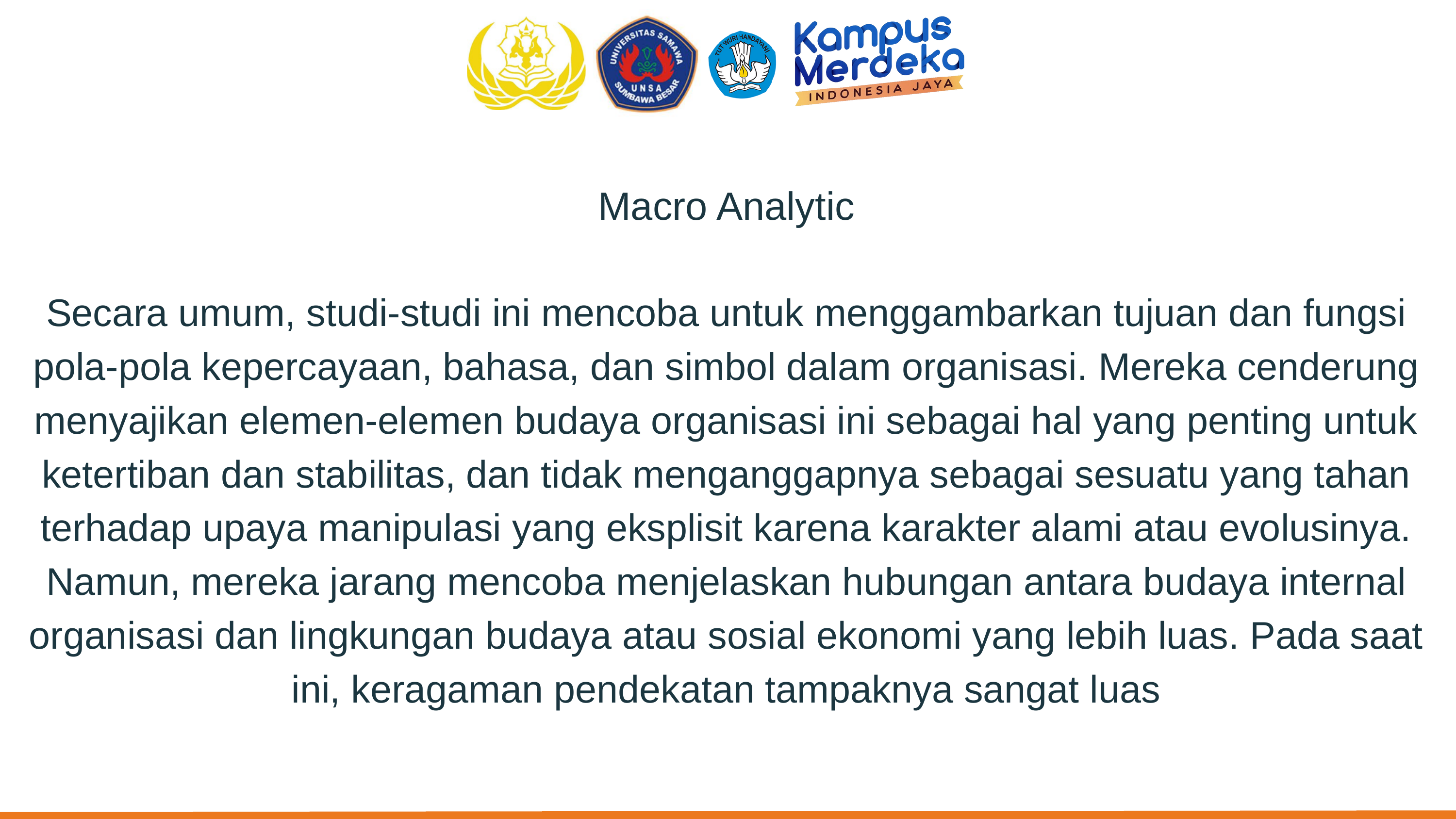

Macro Analytic

Secara umum, studi-studi ini mencoba untuk menggambarkan tujuan dan fungsi pola-pola kepercayaan, bahasa, dan simbol dalam organisasi. Mereka cenderung menyajikan elemen-elemen budaya organisasi ini sebagai hal yang penting untuk ketertiban dan stabilitas, dan tidak menganggapnya sebagai sesuatu yang tahan terhadap upaya manipulasi yang eksplisit karena karakter alami atau evolusinya. Namun, mereka jarang mencoba menjelaskan hubungan antara budaya internal organisasi dan lingkungan budaya atau sosial ekonomi yang lebih luas. Pada saat ini, keragaman pendekatan tampaknya sangat luas